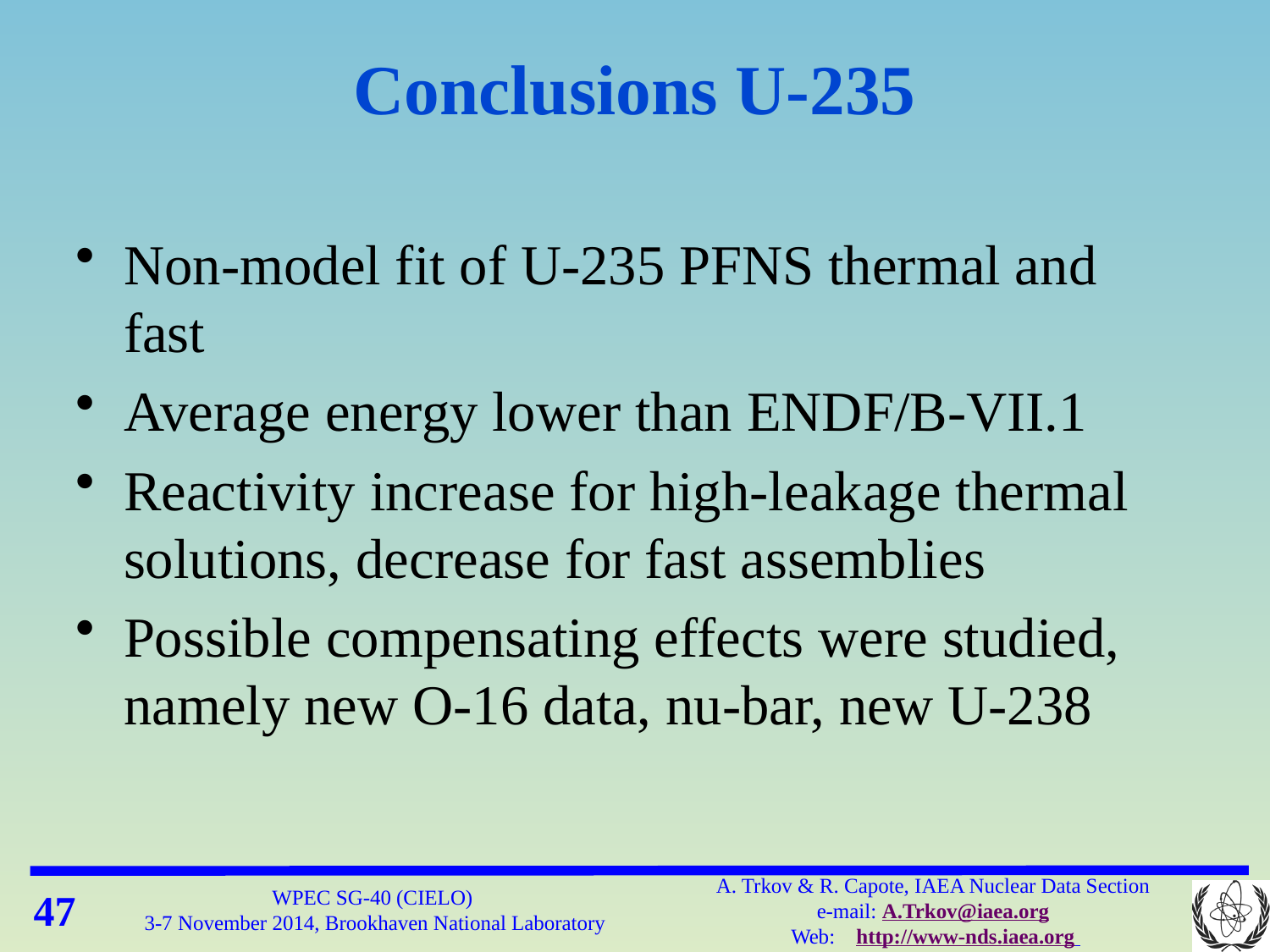

# Conclusions U-235
Non-model fit of U-235 PFNS thermal and fast
Average energy lower than ENDF/B-VII.1
Reactivity increase for high-leakage thermal solutions, decrease for fast assemblies
Possible compensating effects were studied, namely new O-16 data, nu-bar, new U-238